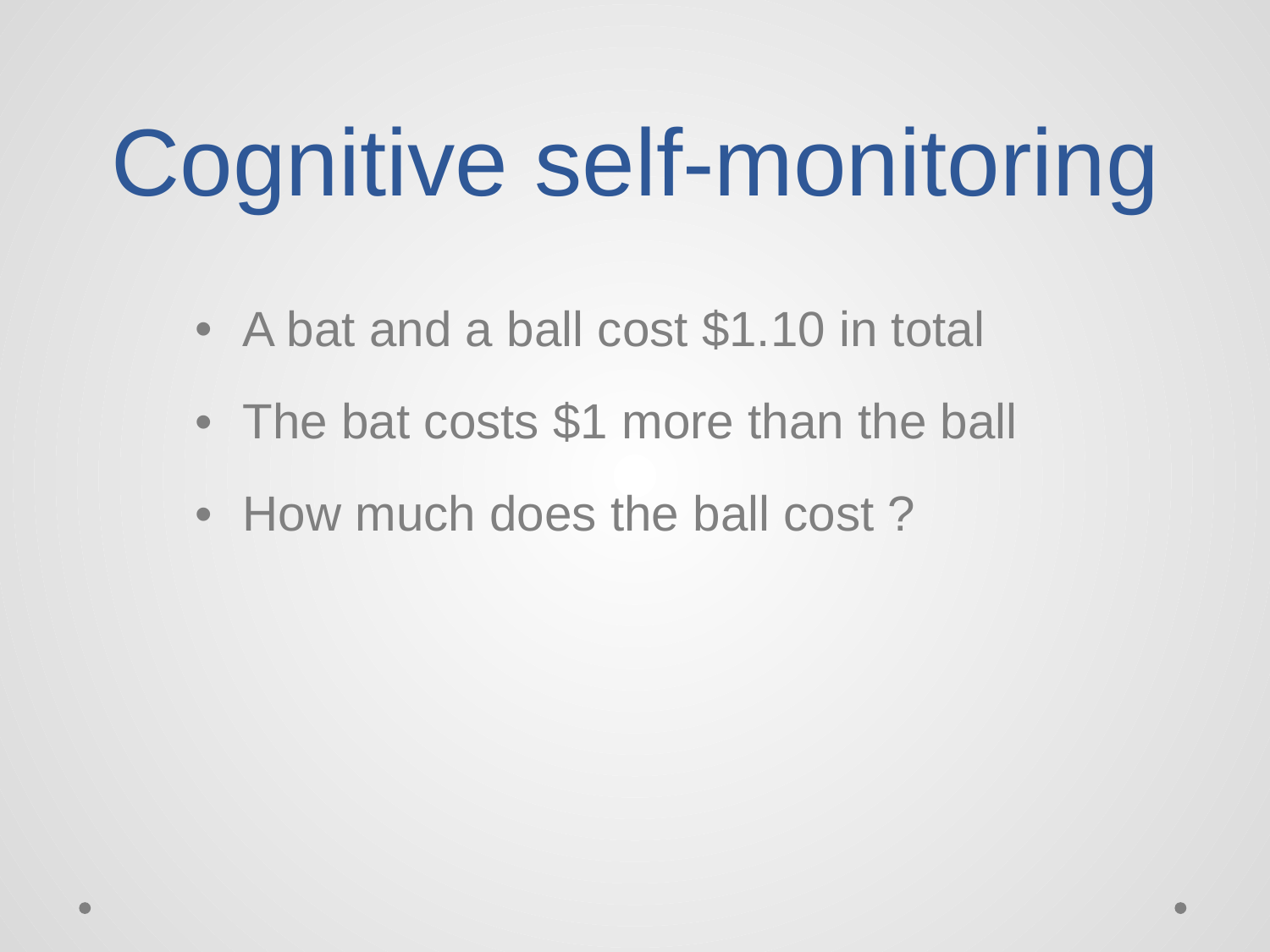

# Cognitive self-monitoring
A bat and a ball cost $1.10 in total
The bat costs $1 more than the ball
How much does the ball cost ?